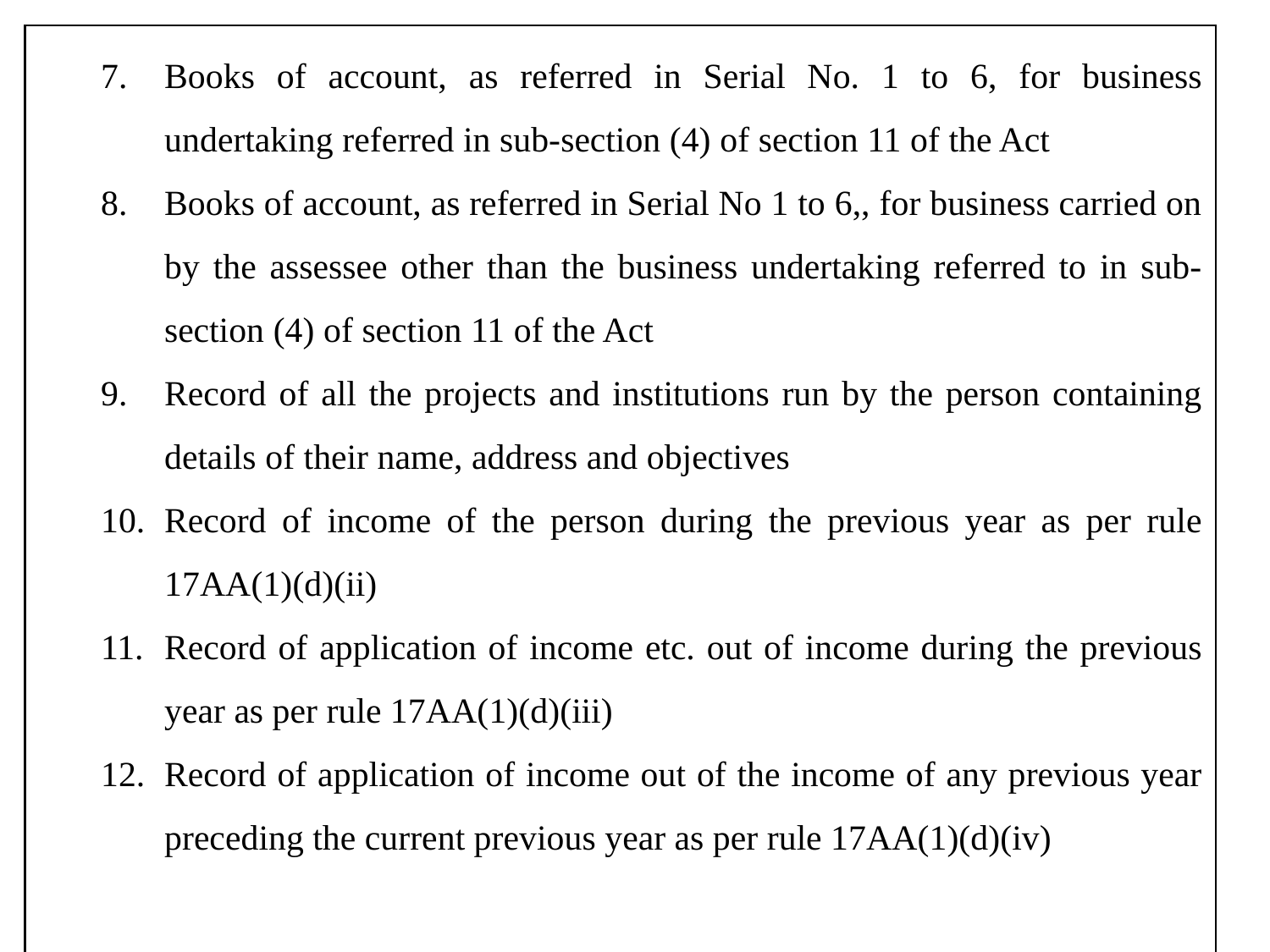

Books of account, as referred in Serial No. 1 to 6, for business undertaking referred in sub-section (4) of section 11 of the Act
Books of account, as referred in Serial No 1 to 6,, for business carried on by the assessee other than the business undertaking referred to in sub-section (4) of section 11 of the Act
Record of all the projects and institutions run by the person containing details of their name, address and objectives
Record of income of the person during the previous year as per rule 17AA(1)(d)(ii)
Record of application of income etc. out of income during the previous year as per rule 17AA(1)(d)(iii)
Record of application of income out of the income of any previous year preceding the current previous year as per rule 17AA(1)(d)(iv)
							     Continue…..